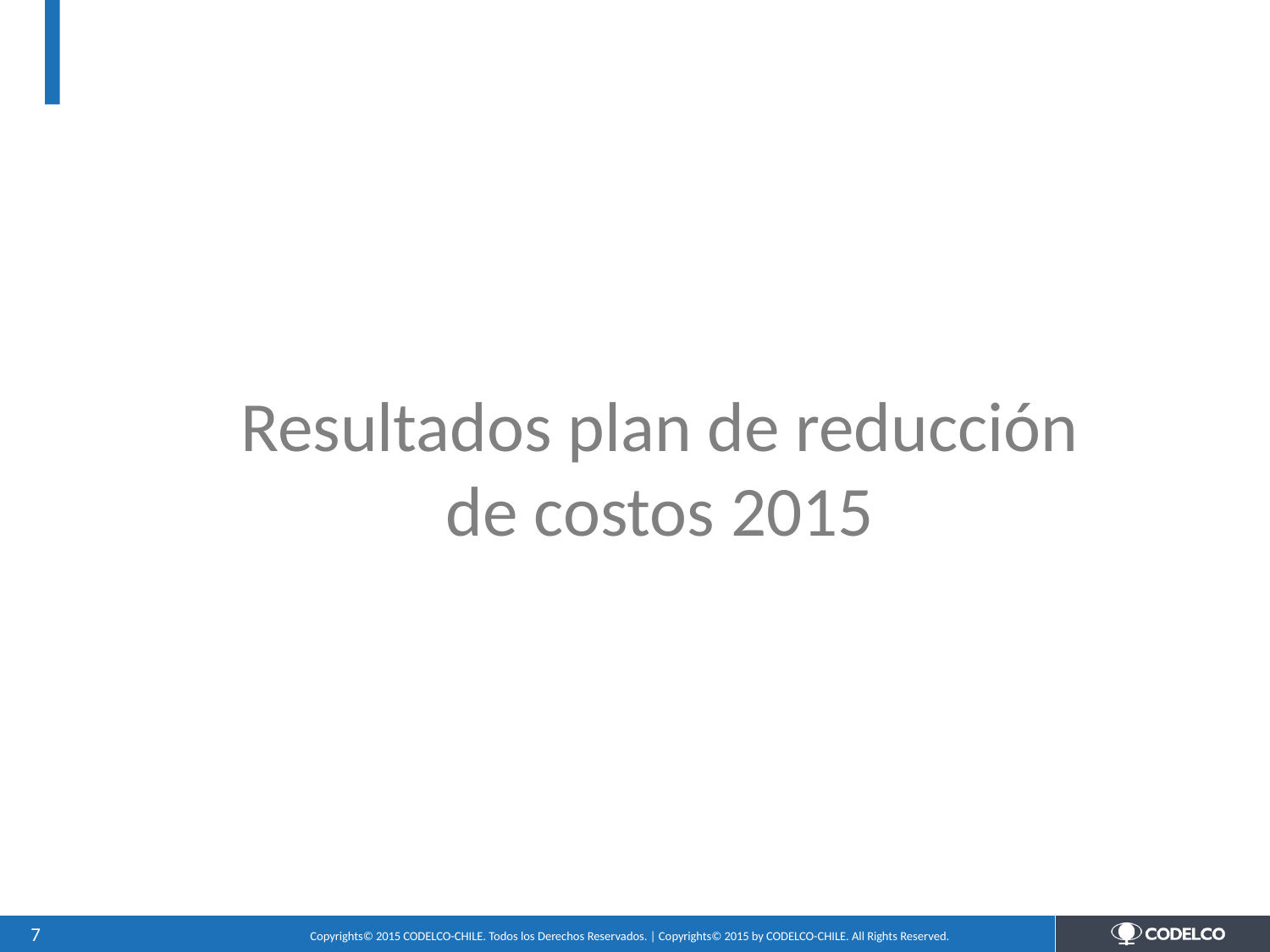

# Resultados plan de reducción de costos 2015